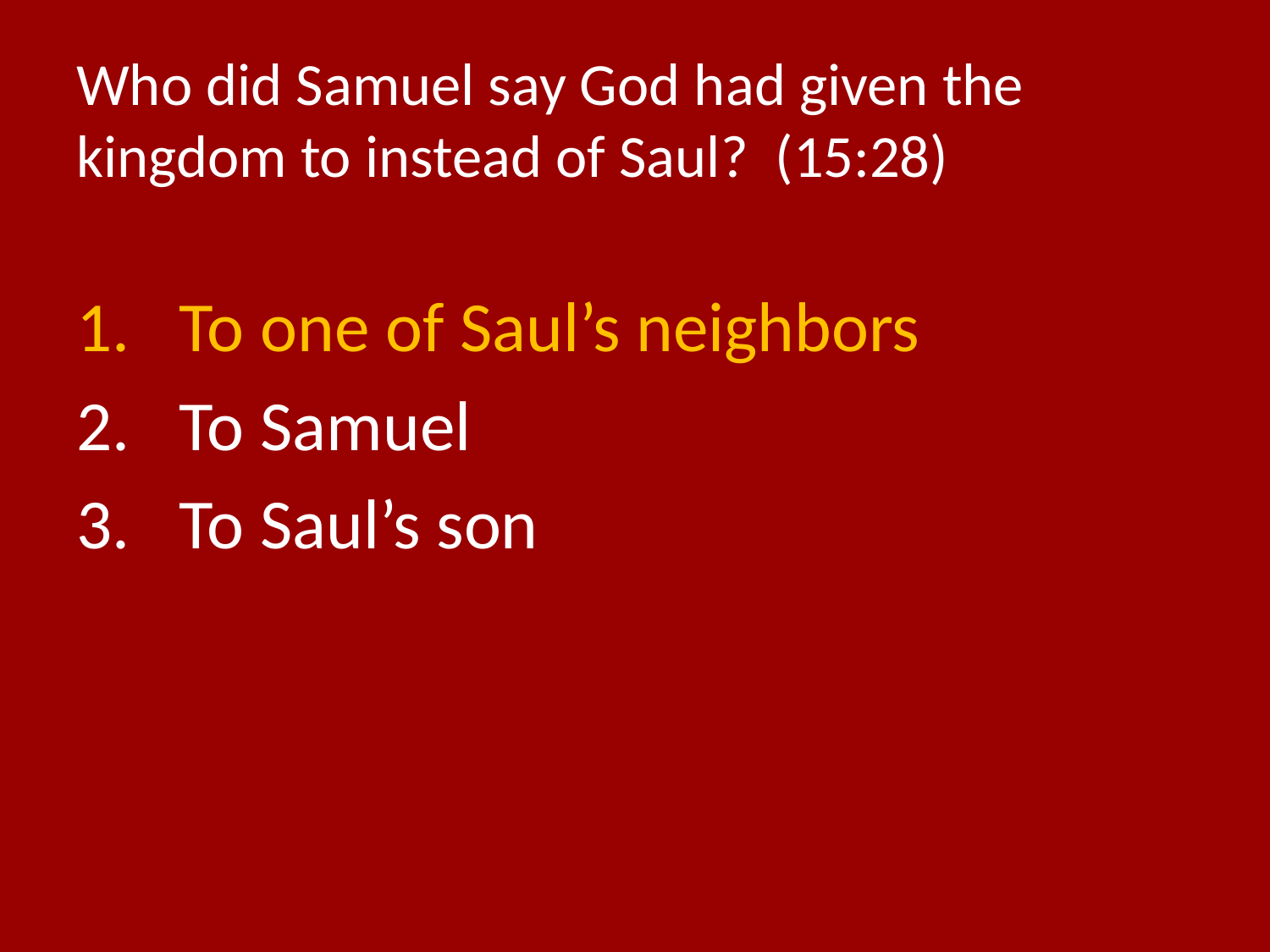

# Who did Samuel say God had given the kingdom to instead of Saul?  (15:28)
To one of Saul’s neighbors
To Samuel
To Saul’s son